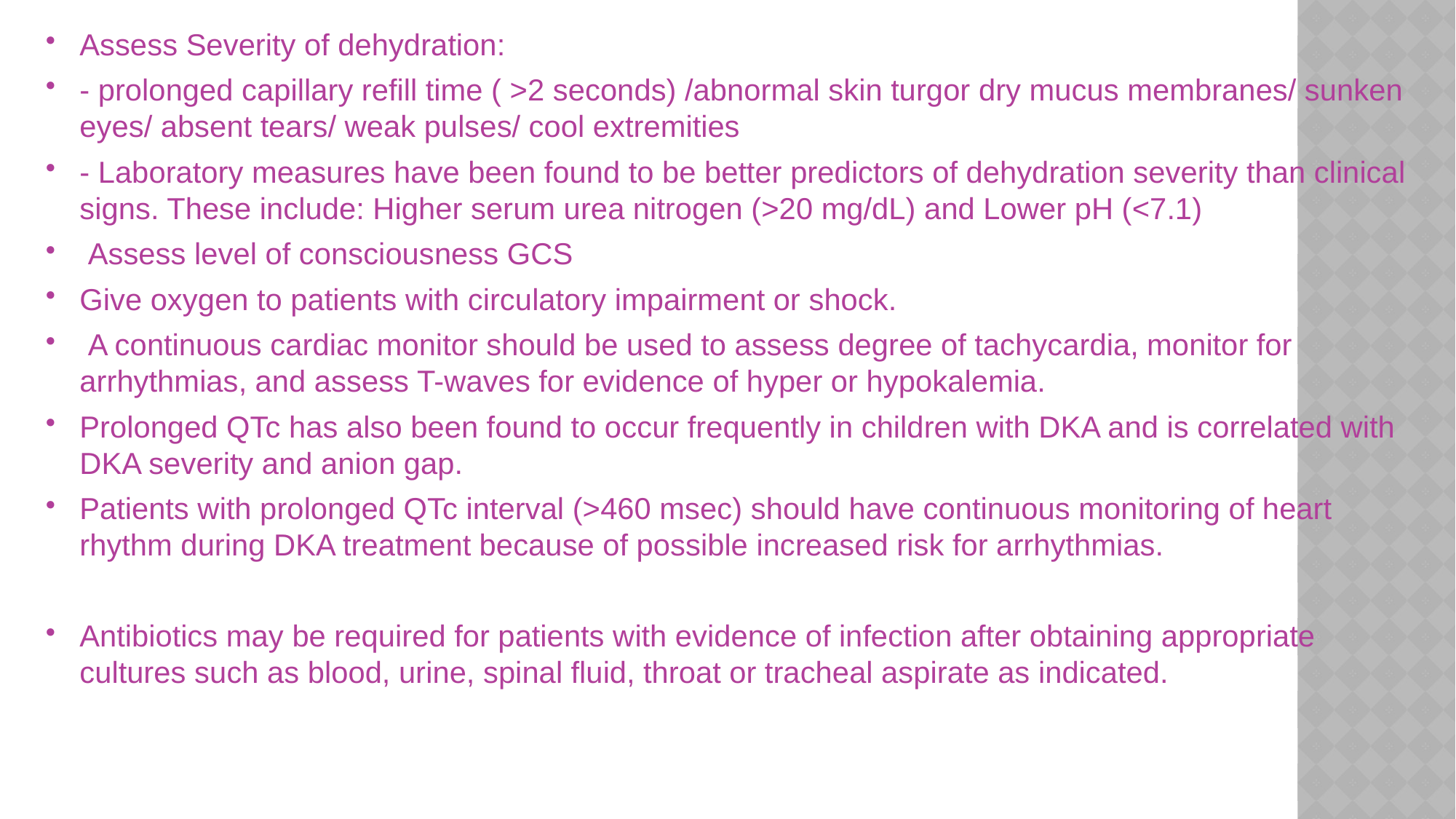

Assess Severity of dehydration:
- prolonged capillary refill time ( >2 seconds) /abnormal skin turgor dry mucus membranes/ sunken eyes/ absent tears/ weak pulses/ cool extremities
- Laboratory measures have been found to be better predictors of dehydration severity than clinical signs. These include: Higher serum urea nitrogen (>20 mg/dL) and Lower pH (<7.1)
 Assess level of consciousness GCS
Give oxygen to patients with circulatory impairment or shock.
 A continuous cardiac monitor should be used to assess degree of tachycardia, monitor for arrhythmias, and assess T-waves for evidence of hyper or hypokalemia.
Prolonged QTc has also been found to occur frequently in children with DKA and is correlated with DKA severity and anion gap.
Patients with prolonged QTc interval (>460 msec) should have continuous monitoring of heart rhythm during DKA treatment because of possible increased risk for arrhythmias.

Antibiotics may be required for patients with evidence of infection after obtaining appropriate cultures such as blood, urine, spinal fluid, throat or tracheal aspirate as indicated.